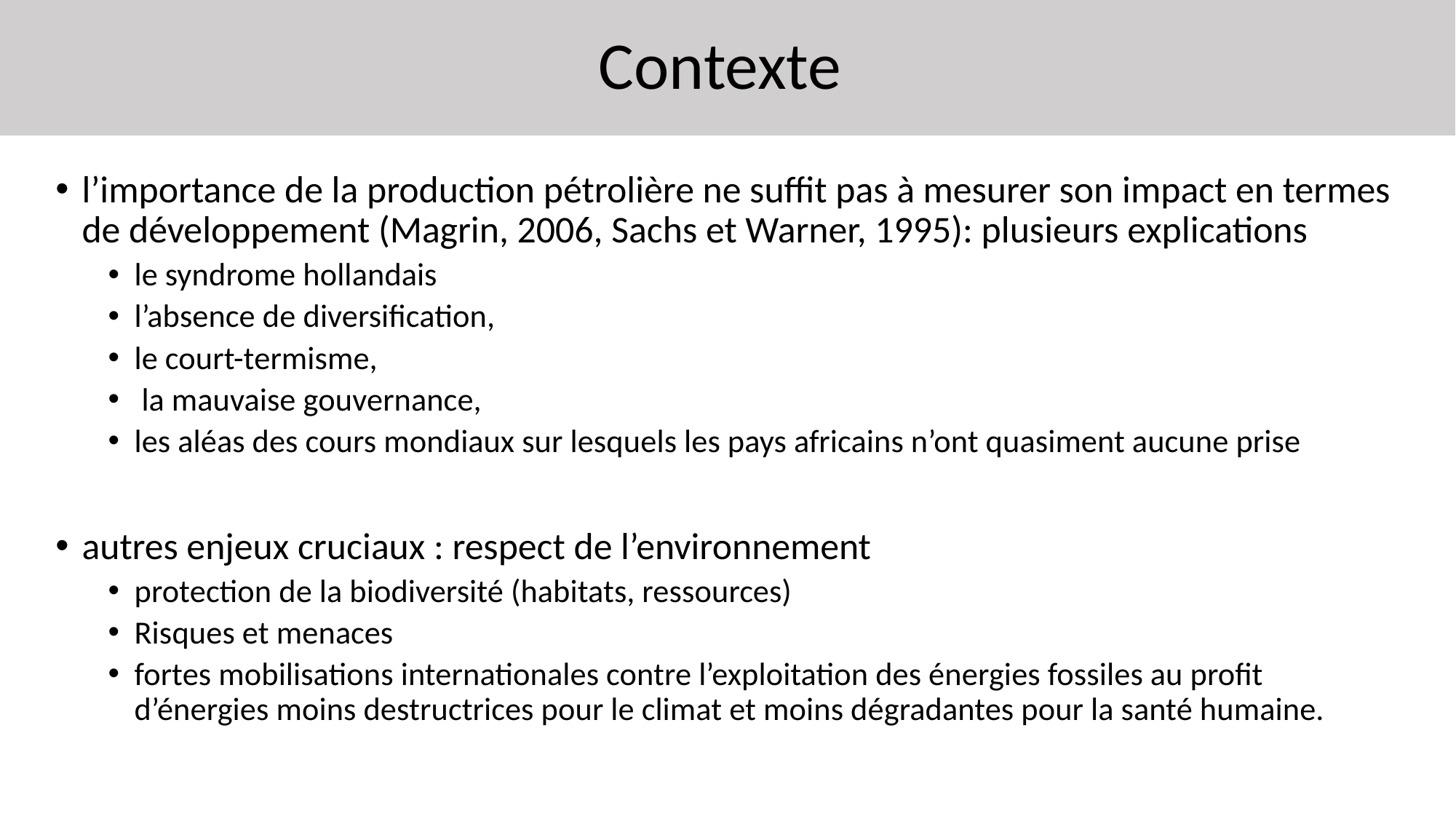

# Contexte
l’importance de la production pétrolière ne suffit pas à mesurer son impact en termes de développement (Magrin, 2006, Sachs et Warner, 1995): plusieurs explications
le syndrome hollandais
l’absence de diversification,
le court-termisme,
 la mauvaise gouvernance,
les aléas des cours mondiaux sur lesquels les pays africains n’ont quasiment aucune prise

autres enjeux cruciaux : respect de l’environnement
protection de la biodiversité (habitats, ressources)
Risques et menaces
fortes mobilisations internationales contre l’exploitation des énergies fossiles au profit d’énergies moins destructrices pour le climat et moins dégradantes pour la santé humaine.